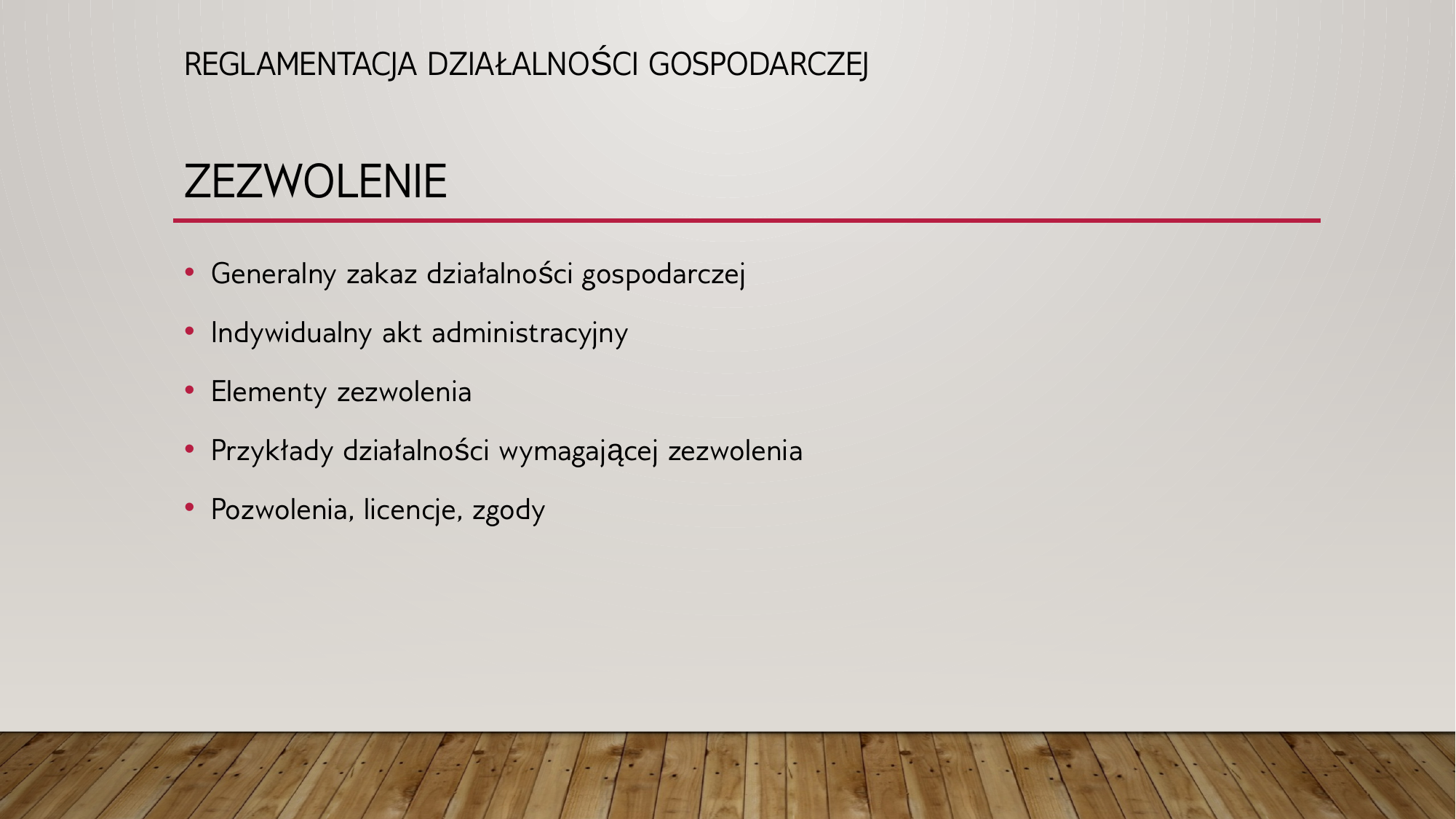

Reglamentacja działalności gospodarczej
# zezwolenie
Generalny zakaz działalności gospodarczej
Indywidualny akt administracyjny
Elementy zezwolenia
Przykłady działalności wymagającej zezwolenia
Pozwolenia, licencje, zgody